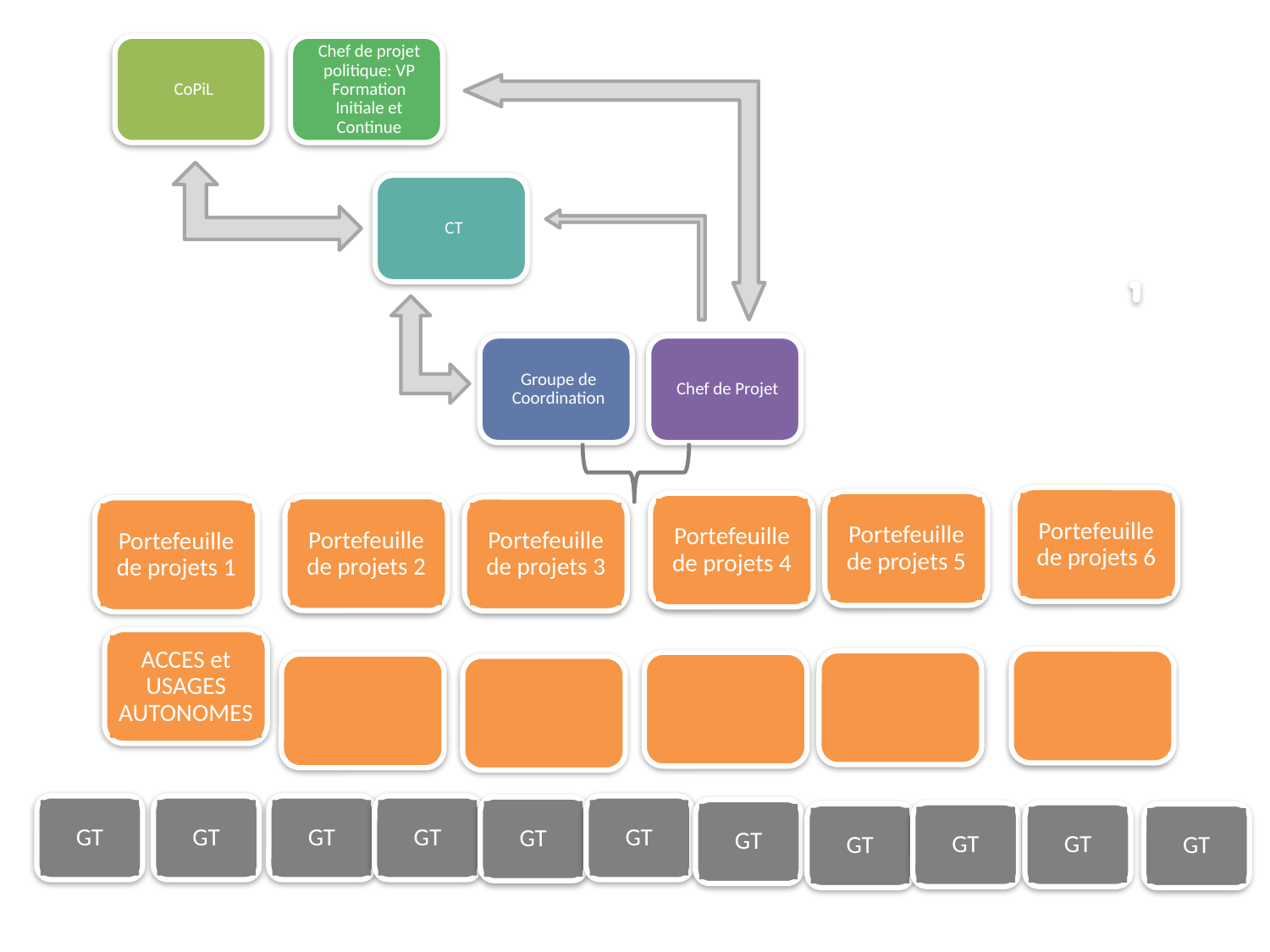

CoPiL
Chef de projet politique: VP Formation Initiale et Continue
CT
Groupe de Coordination
Chef de Projet

Portefeuille de projets 6

Portefeuille de projets 5

Portefeuille de projets 4

Portefeuille de projets 2

Portefeuille de projets 3

Portefeuille de projets 1

ACCES et USAGES AUTONOMES

GT

GT

GT

GT

GT

GT

GT

GT

GT

GT

GT